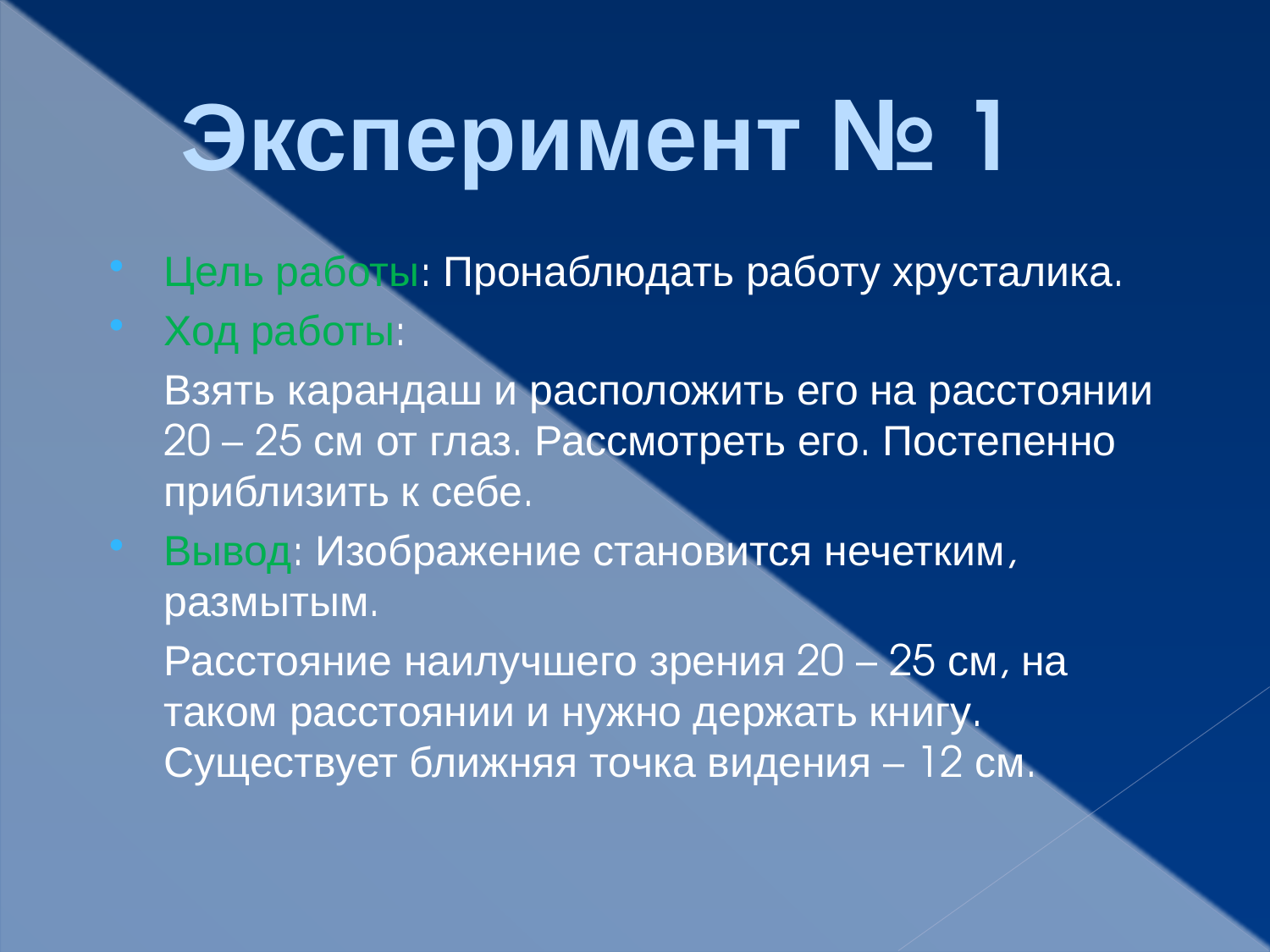

Эксперимент № 1
Цель работы: Пронаблюдать работу хрусталика.
Ход работы:
Взять карандаш и расположить его на расстоянии 20 – 25 см от глаз. Рассмотреть его. Постепенно приблизить к себе.
Вывод: Изображение становится нечетким, размытым.
Расстояние наилучшего зрения 20 – 25 см, на таком расстоянии и нужно держать книгу. Существует ближняя точка видения – 12 см.